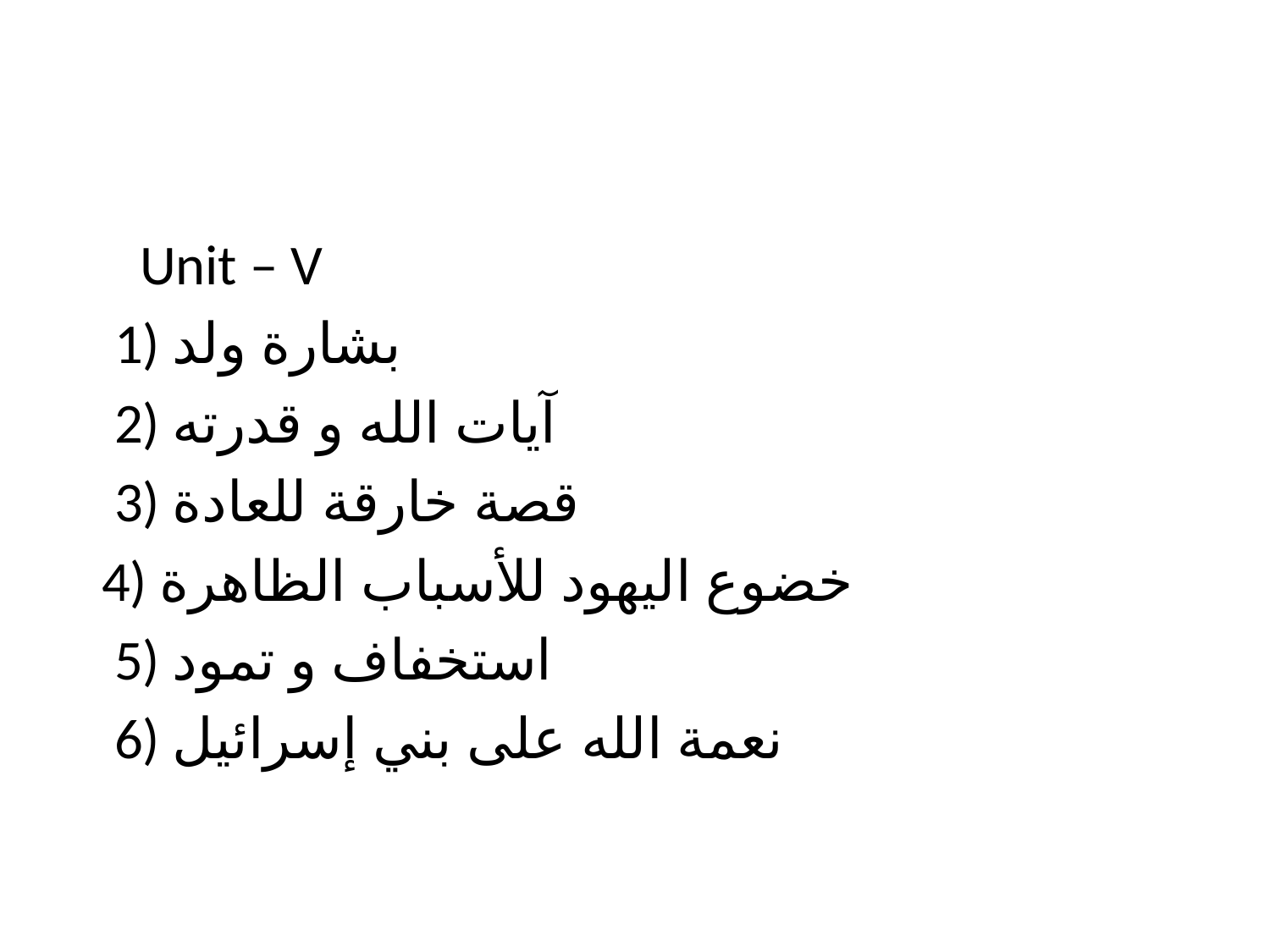

#
     Unit – V
   1) بشارة ولد
   2) آيات الله و قدرته
   3) قصة خارقة للعادة
  4) خضوع اليهود للأسباب الظاهرة
   5) استخفاف و تمود
   6) نعمة الله على بني إسرائيل